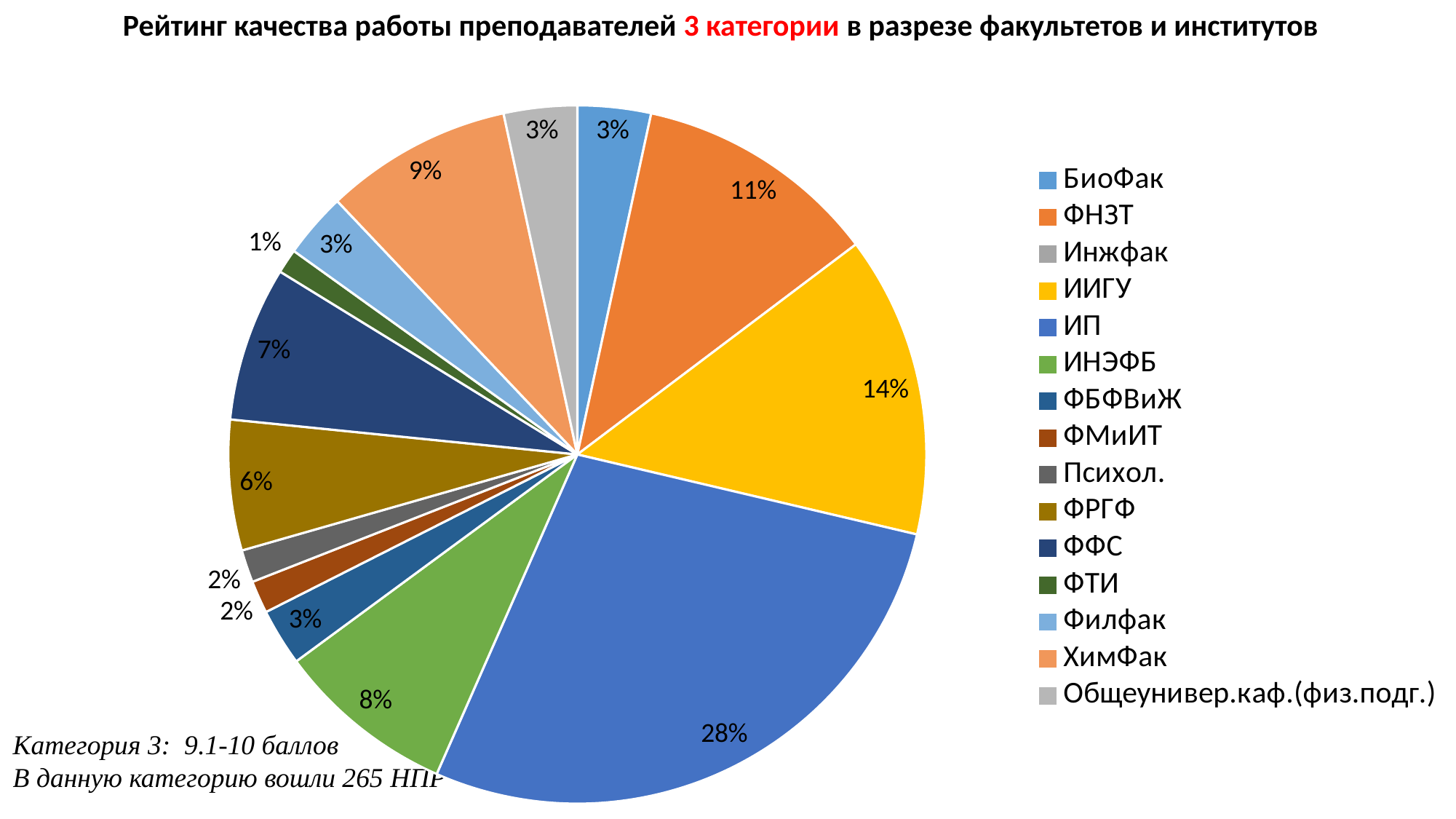

Рейтинг качества работы преподавателей 3 категории в разрезе факультетов и институтов

### Chart

| Category | категория 3 (баллы 9.1-10) |
|---|---|
| БиоФак | 9.0 |
| ФНЗТ | 30.0 |
| Инжфак | None |
| ИИГУ | 37.0 |
| ИП | 74.0 |
| ИНЭФБ | 22.0 |
| ФБФВиЖ | 7.0 |
| ФМиИТ | 4.0 |
| Психол. | 4.0 |
| ФРГФ | 16.0 |
| ФФС | 19.0 |
| ФТИ | 3.0 |
| Филфак | 8.0 |
| ХимФак | 23.0 |
| Общеунивер.каф.(физ.подг.) | 9.0 |
Категория 3:  9.1-10 баллов
В данную категорию вошли 265 НПР